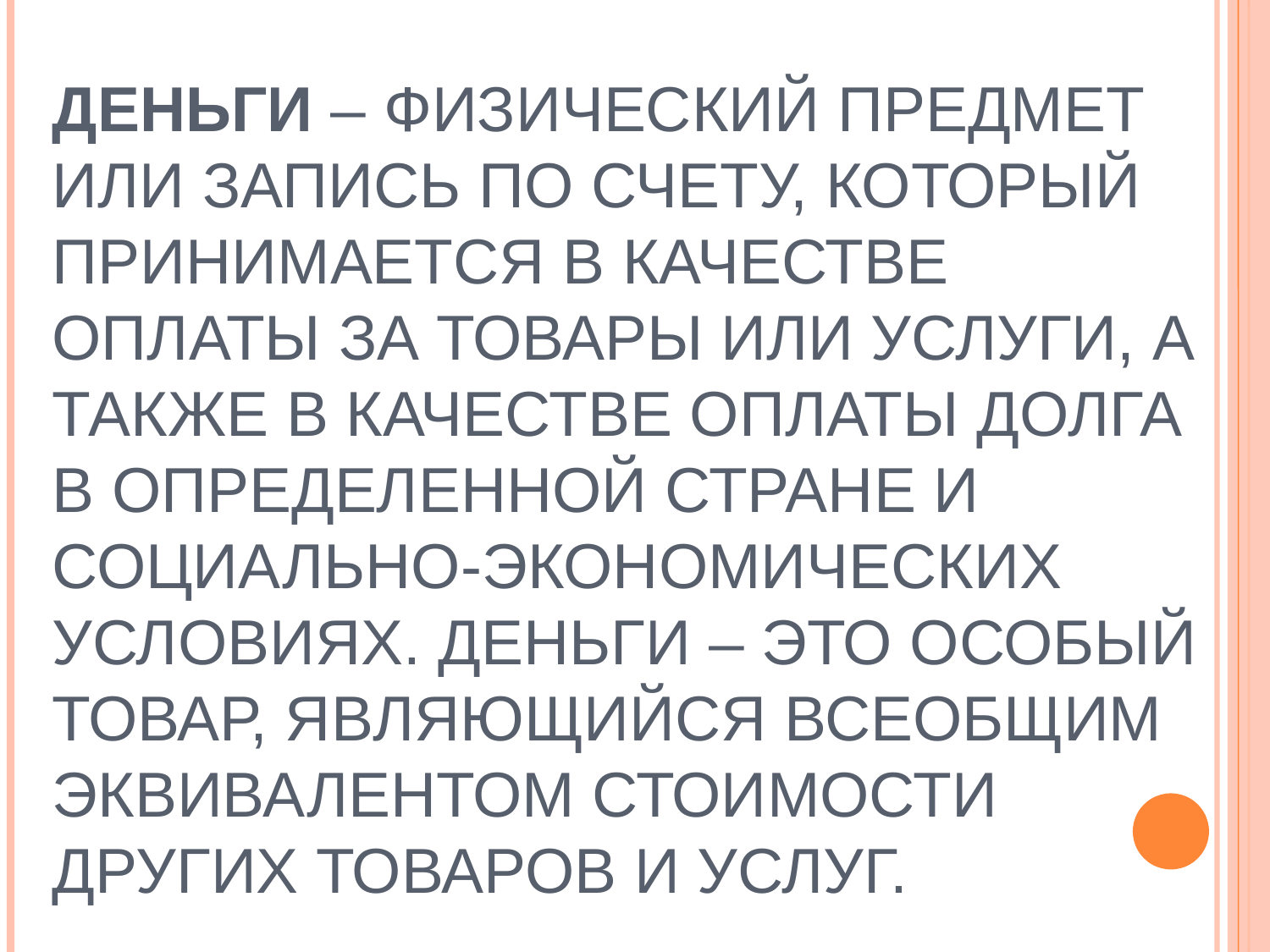

# Деньги – физический предмет или запись по счету, который принимается в качестве оплаты за товары или услуги, а также в качестве оплаты долга в определенной стране и социально-экономических условиях. Деньги – это особый товар, являющийся всеобщим эквивалентом стоимости других товаров и услуг.